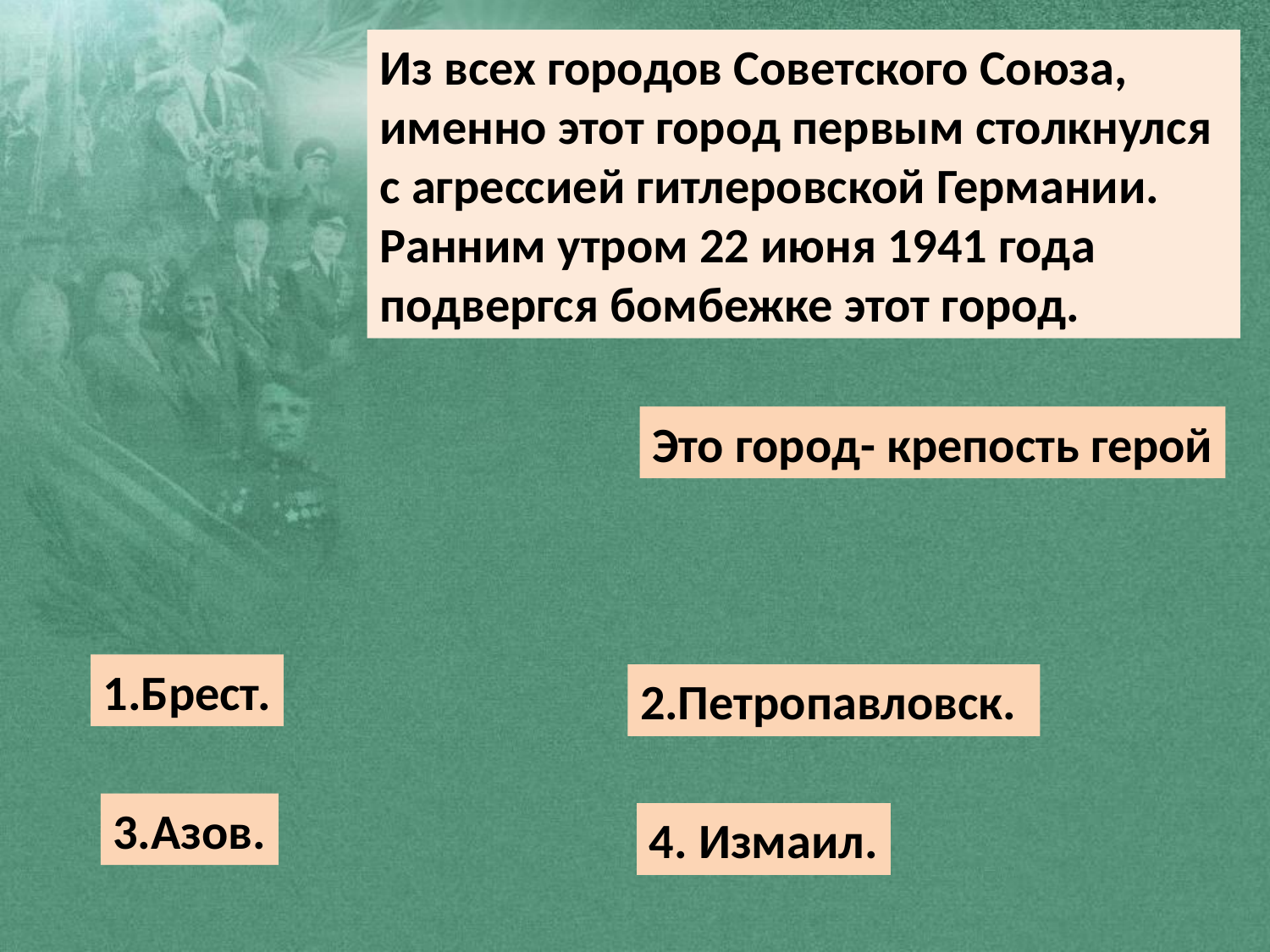

Из всех городов Советского Союза, именно этот город первым столкнулся с агрессией гитлеровской Германии. Ранним утром 22 июня 1941 года подвергся бомбежке этот город.
Это город- крепость герой
1.Брест.
2.Петропавловск.
3.Азов.
4. Измаил.